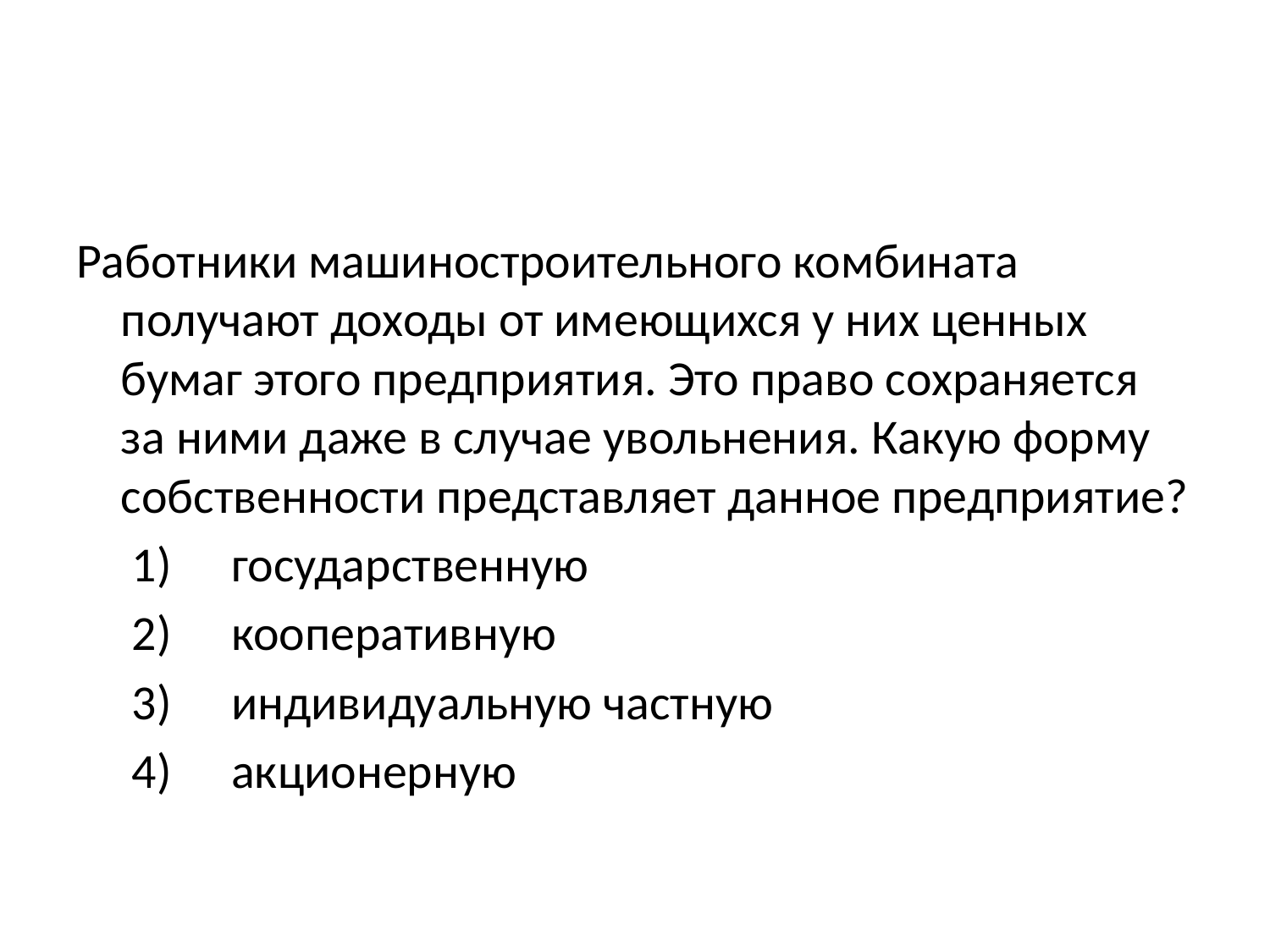

#
Работники машиностроительного комбината получают доходы от имеющихся у них ценных бумаг этого предприятия. Это право сохраняется за ними даже в случае увольнения. Какую форму собственности представляет данное предприятие?
  	 1) 	государственную
  	 2) 	кооперативную
  	 3) 	индивидуальную частную
  	 4) 	акционерную